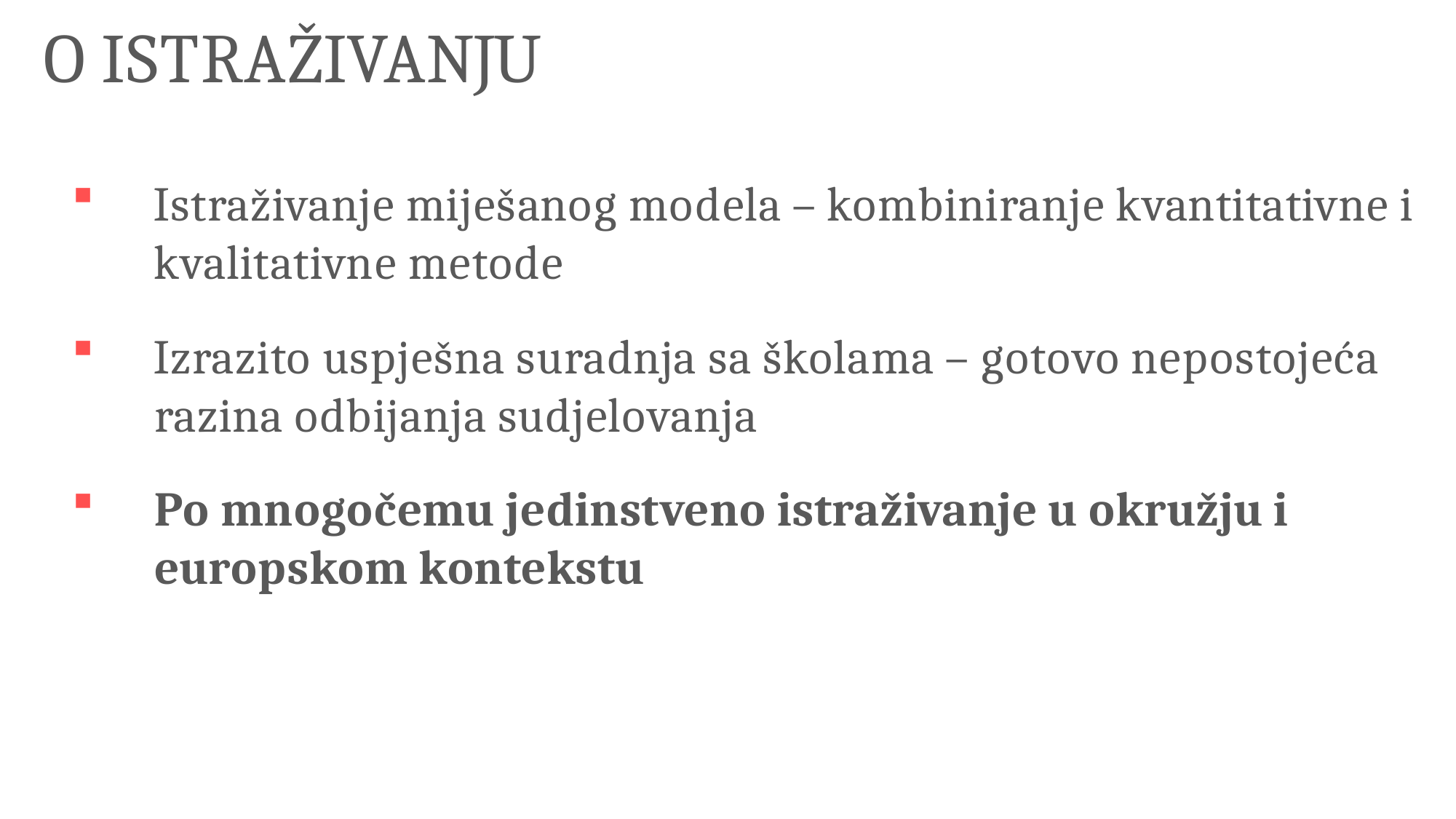

O ISTRAŽIVANJU
Istraživanje miješanog modela – kombiniranje kvantitativne i kvalitativne metode
Izrazito uspješna suradnja sa školama – gotovo nepostojeća razina odbijanja sudjelovanja
Po mnogočemu jedinstveno istraživanje u okružju i europskom kontekstu